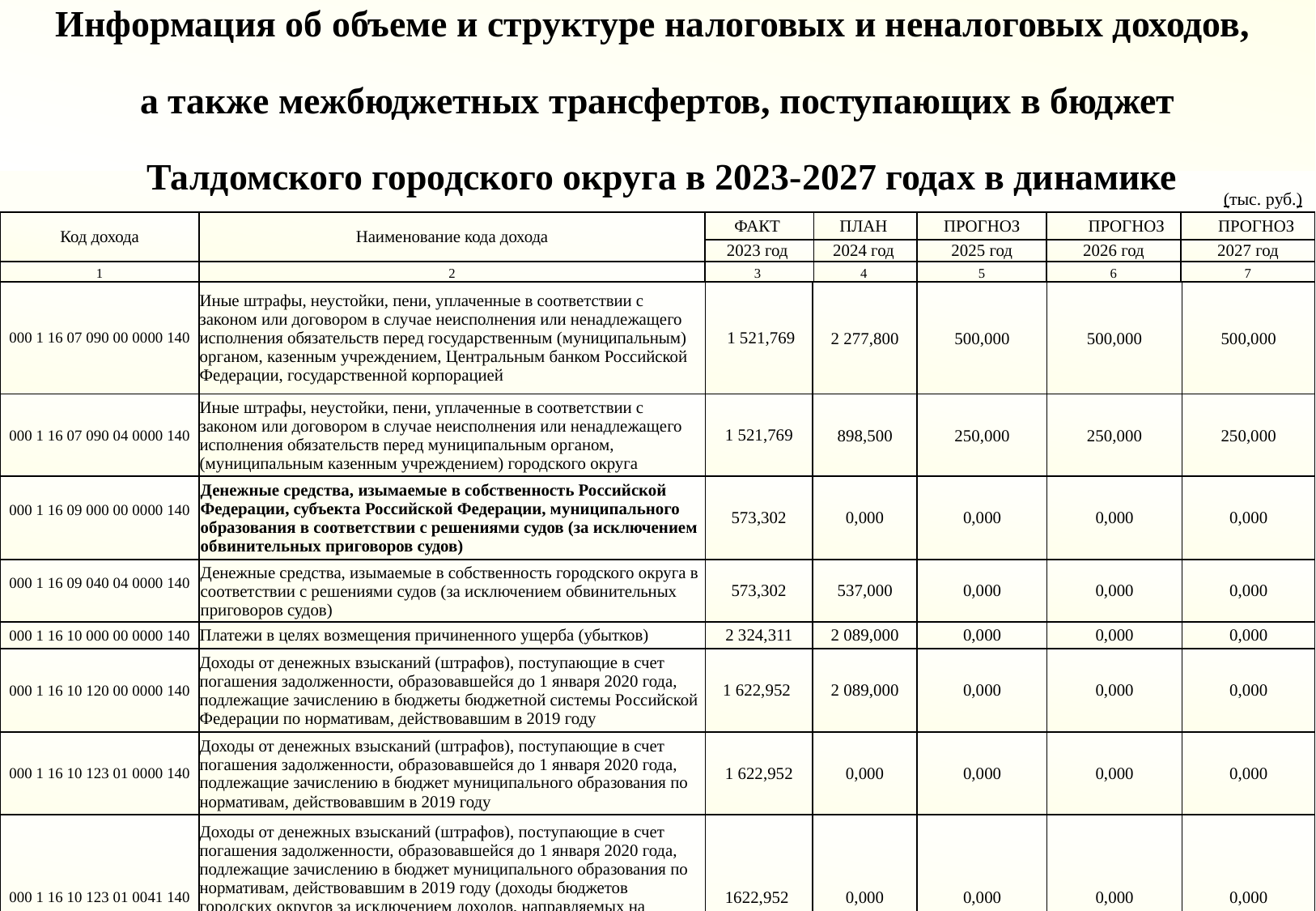

Информация об объеме и структуре налоговых и неналоговых доходов,
а также межбюджетных трансфертов, поступающих в бюджет
 Талдомского городского округа в 2023-2027 годах в динамике
(тыс. руб.)
| Код дохода | Наименование кода дохода | ФАКТ | ПЛАН | ПРОГНОЗ | ПРОГНОЗ | ПРОГНОЗ |
| --- | --- | --- | --- | --- | --- | --- |
|  |  | 2023 год | 2024 год | 2025 год | 2026 год | 2027 год |
| 1 | 2 | 3 | 4 | 5 | 6 | 7 |
| 000 1 16 07 090 00 0000 140 | Иные штрафы, неустойки, пени, уплаченные в соответствии с законом или договором в случае неисполнения или ненадлежащего исполнения обязательств перед государственным (муниципальным) органом, казенным учреждением, Центральным банком Российской Федерации, государственной корпорацией | 1 521,769 | 2 277,800 | 500,000 | 500,000 | 500,000 |
| --- | --- | --- | --- | --- | --- | --- |
| 000 1 16 07 090 04 0000 140 | Иные штрафы, неустойки, пени, уплаченные в соответствии с законом или договором в случае неисполнения или ненадлежащего исполнения обязательств перед муниципальным органом, (муниципальным казенным учреждением) городского округа | 1 521,769 | 898,500 | 250,000 | 250,000 | 250,000 |
| 000 1 16 09 000 00 0000 140 | Денежные средства, изымаемые в собственность Российской Федерации, субъекта Российской Федерации, муниципального образования в соответствии с решениями судов (за исключением обвинительных приговоров судов) | 573,302 | 0,000 | 0,000 | 0,000 | 0,000 |
| 000 1 16 09 040 04 0000 140 | Денежные средства, изымаемые в собственность городского округа в соответствии с решениями судов (за исключением обвинительных приговоров судов) | 573,302 | 537,000 | 0,000 | 0,000 | 0,000 |
| 000 1 16 10 000 00 0000 140 | Платежи в целях возмещения причиненного ущерба (убытков) | 2 324,311 | 2 089,000 | 0,000 | 0,000 | 0,000 |
| 000 1 16 10 120 00 0000 140 | Доходы от денежных взысканий (штрафов), поступающие в счет погашения задолженности, образовавшейся до 1 января 2020 года, подлежащие зачислению в бюджеты бюджетной системы Российской Федерации по нормативам, действовавшим в 2019 году | 1 622,952 | 2 089,000 | 0,000 | 0,000 | 0,000 |
| 000 1 16 10 123 01 0000 140 | Доходы от денежных взысканий (штрафов), поступающие в счет погашения задолженности, образовавшейся до 1 января 2020 года, подлежащие зачислению в бюджет муниципального образования по нормативам, действовавшим в 2019 году | 1 622,952 | 0,000 | 0,000 | 0,000 | 0,000 |
| 000 1 16 10 123 01 0041 140 | Доходы от денежных взысканий (штрафов), поступающие в счет погашения задолженности, образовавшейся до 1 января 2020 года, подлежащие зачислению в бюджет муниципального образования по нормативам, действовавшим в 2019 году (доходы бюджетов городских округов за исключением доходов, направляемых на формирование муниципального дорожного фонда, а также иных платежей в случае принятия решения финансовым органом муниципального образования о раздельном учете задолженности) | 1622,952 | 0,000 | 0,000 | 0,000 | 0,000 |